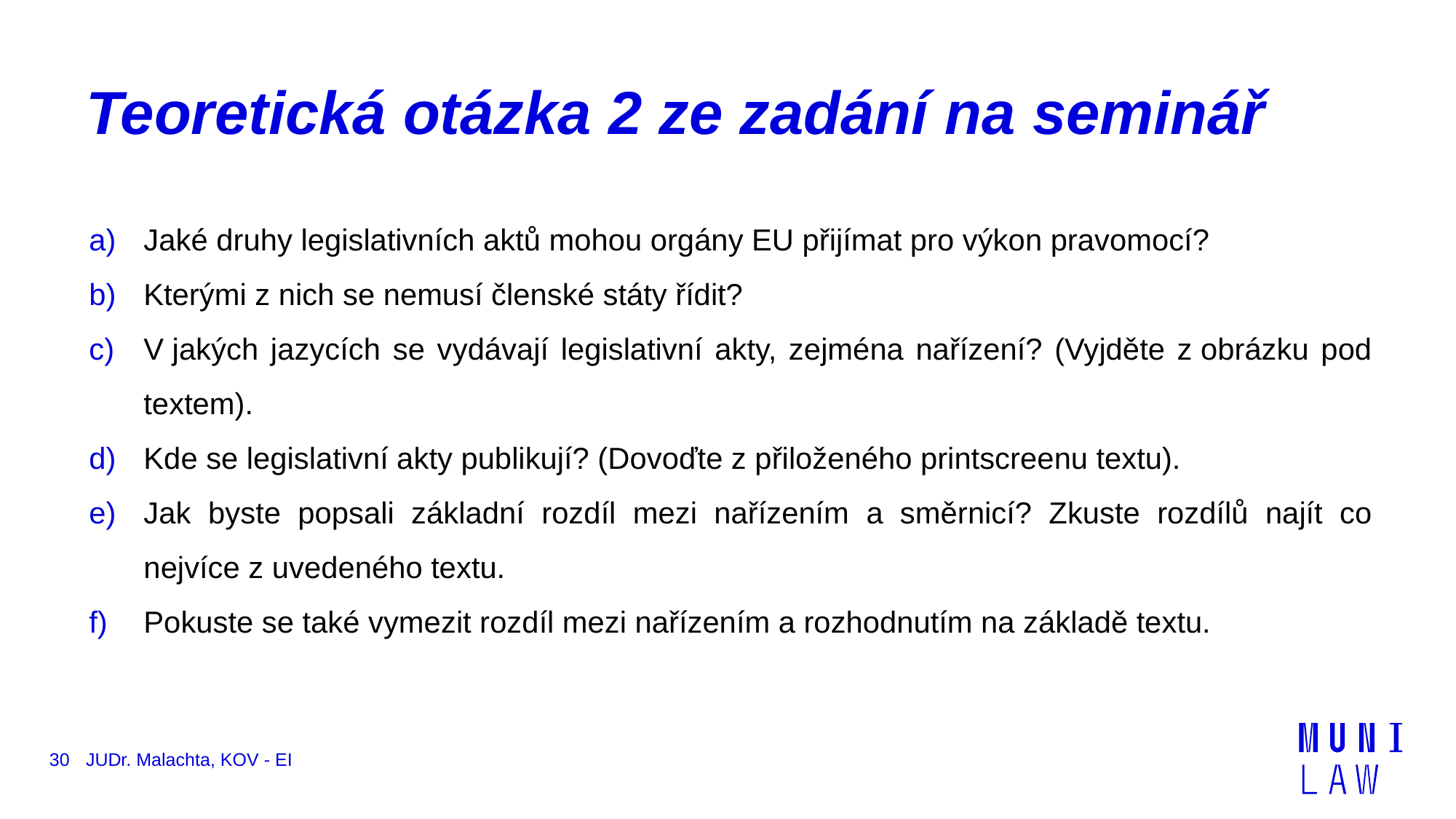

# Teoretická otázka 2 ze zadání na seminář
Jaké druhy legislativních aktů mohou orgány EU přijímat pro výkon pravomocí?
Kterými z nich se nemusí členské státy řídit?
V jakých jazycích se vydávají legislativní akty, zejména nařízení? (Vyjděte z obrázku pod textem).
Kde se legislativní akty publikují? (Dovoďte z přiloženého printscreenu textu).
Jak byste popsali základní rozdíl mezi nařízením a směrnicí? Zkuste rozdílů najít co nejvíce z uvedeného textu.
Pokuste se také vymezit rozdíl mezi nařízením a rozhodnutím na základě textu.

30
JUDr. Malachta, KOV - EI